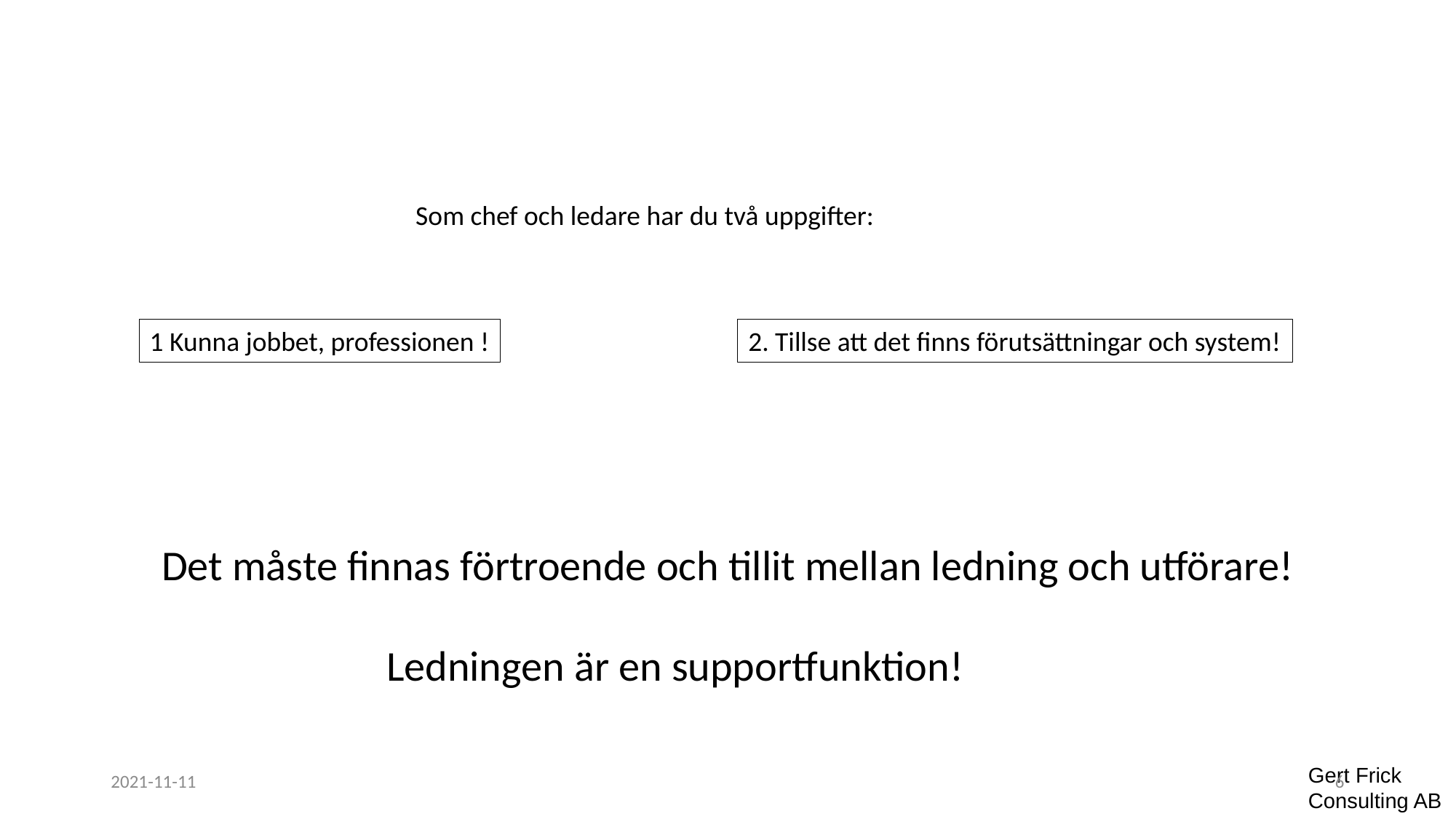

Som chef och ledare har du två uppgifter:
1 Kunna jobbet, professionen !
2. Tillse att det finns förutsättningar och system!
Det måste finnas förtroende och tillit mellan ledning och utförare!
Ledningen är en supportfunktion!
Gert Frick
Consulting AB
2021-11-11
6